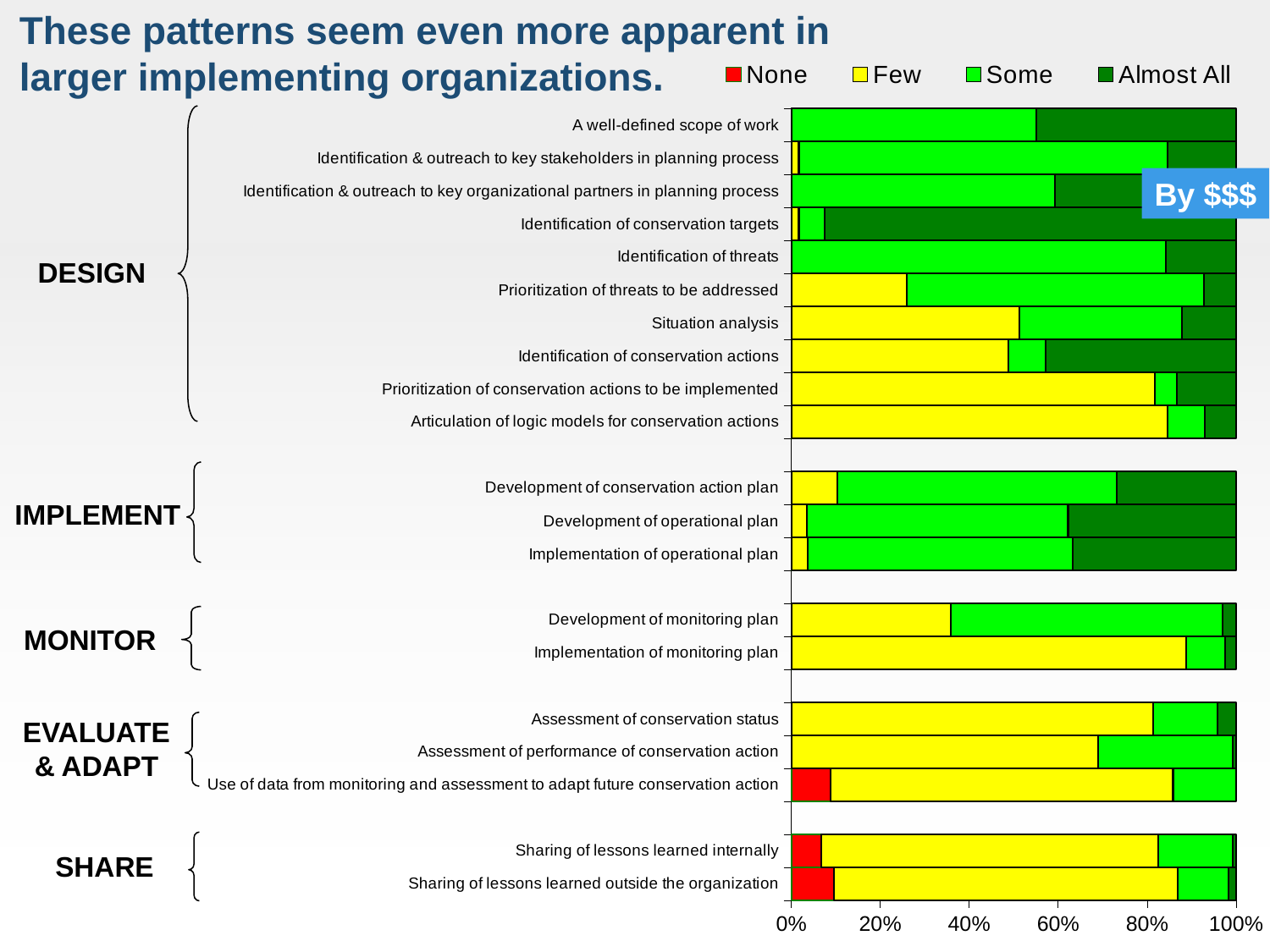

These patterns seem even more apparent in larger implementing organizations.

### Chart

| Category | None | Few | Some | Almost All |
|---|---|---|---|---|
| Sharing of lessons learned outside the organization | 200.0 | 1619.7 | 238.09369202226338 | 36.0 |
| Sharing of lessons learned internally | 140.0 | 1587.7 | 351.0936920222634 | 15.0 |
|  | None | None | None | None |
| Use of data from monitoring and assessment to adapt future conservation action | 185.0 | 1599.7 | 294.0936920222634 | 0.0 |
| Assessment of performance of conservation action | 0.0 | 1443.793692022263 | 635.0 | 15.0 |
| Assessment of conservation status | 0.0 | 1690.7 | 300.0936920222634 | 88.0 |
|  | None | None | None | None |
| Implementation of monitoring plan | 0.0 | 1847.2 | 182.59369202226338 | 49.0 |
| Development of monitoring plan | 0.0 | 745.0 | 1269.793692022263 | 64.0 |
|  | None | None | None | None |
| Implementation of operational plan | 0.0 | 75.5 | 1239.7 | 763.5936920222634 |
| Development of operational plan | 0.0 | 75.5 | 1227.7 | 790.5936920222634 |
| Development of conservation action plan | 0.0 | 215.5 | 1304.293692022263 | 559.0 |
|  | None | None | None | None |
| Articulation of logic models for conservation actions | 0.0 | 1772.7 | 173.5 | 147.59369202226338 |
| Prioritization of conservation actions to be implemented | 0.0 | 1699.7 | 103.5 | 275.5936920222634 |
| Identification of conservation actions | 0.0 | 1014.7 | 176.0 | 888.0936920222634 |
| Situation analysis | 0.0 | 1072.7 | 766.5 | 254.59369202226338 |
| Prioritization of threats to be addressed | 0.0 | 545.0 | 1399.293692022263 | 149.5 |
| Identification of threats | 0.0 | 0.0 | 1763.7 | 330.0936920222634 |
| Identification of conservation targets | 0.0 | 36.0 | 120.5 | 1937.293692022263 |
| Identification & outreach to key organizational partners in planning process | 0.0 | 0.0 | 1243.2 | 850.5936920222634 |
| Identification & outreach to key stakeholders in planning process | 0.0 | 36.0 | 1737.2 | 320.5936920222634 |
| A well-defined scope of work | 0.0 | 0.0 | 1153.2 | 940.5936920222634 |
By $$$
DESIGN

IMPLEMENT

MONITOR
EVALUATE
& ADAPT

SHARE